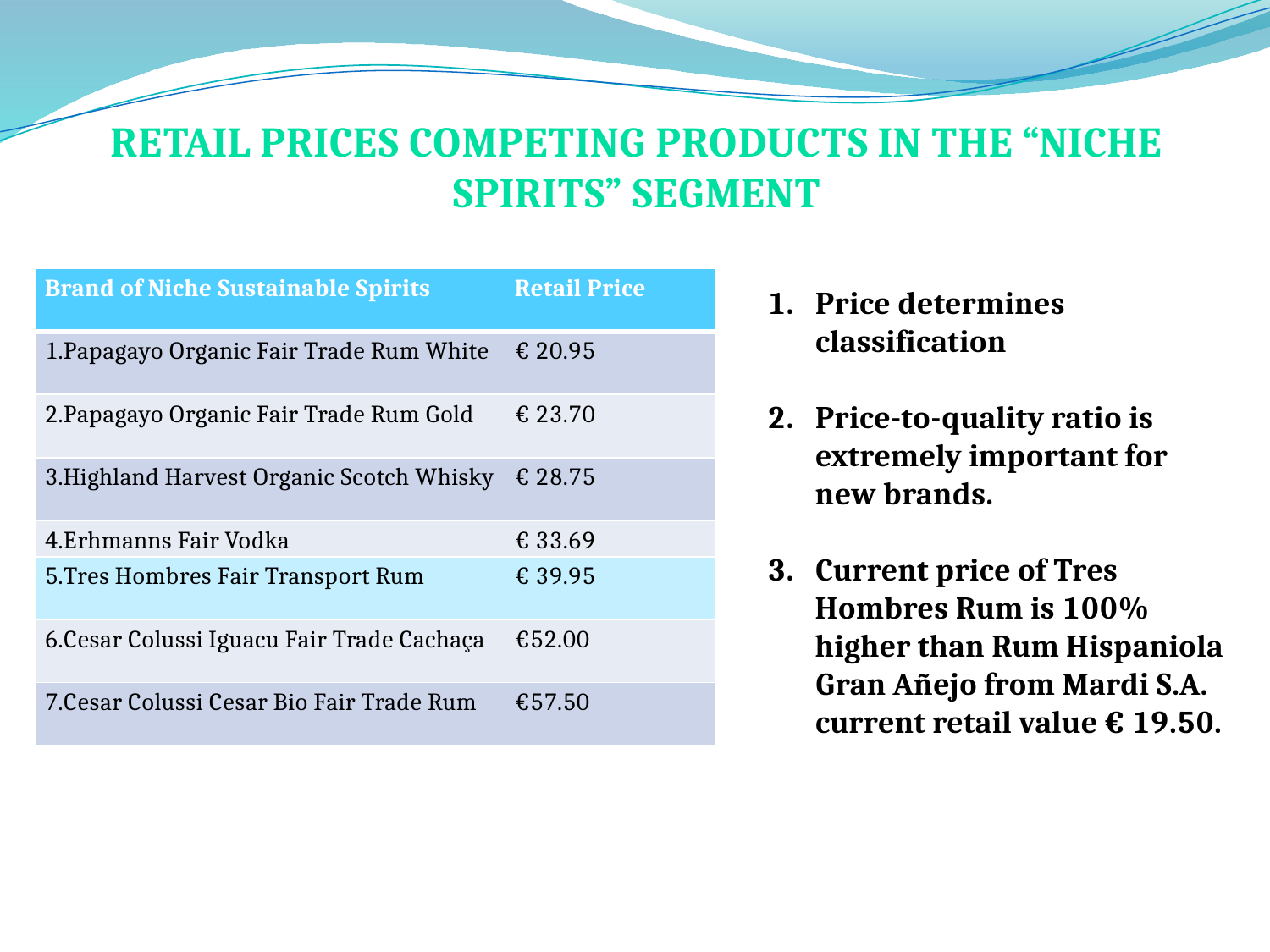

# Retail prices Competing products in the “Niche Spirits” segment
| Brand of Niche Sustainable Spirits | Retail Price |
| --- | --- |
| 1.Papagayo Organic Fair Trade Rum White | € 20.95 |
| 2.Papagayo Organic Fair Trade Rum Gold | € 23.70 |
| 3.Highland Harvest Organic Scotch Whisky | € 28.75 |
| 4.Erhmanns Fair Vodka | € 33.69 |
| 5.Tres Hombres Fair Transport Rum | € 39.95 |
| 6.Cesar Colussi Iguacu Fair Trade Cachaça | €52.00 |
| 7.Cesar Colussi Cesar Bio Fair Trade Rum | €57.50 |
Price determines classification

2. 	Price-to-quality ratio is extremely important for new brands.

3. 	Current price of Tres Hombres Rum is 100% higher than Rum Hispaniola Gran Añejo from Mardi S.A. current retail value € 19.50.